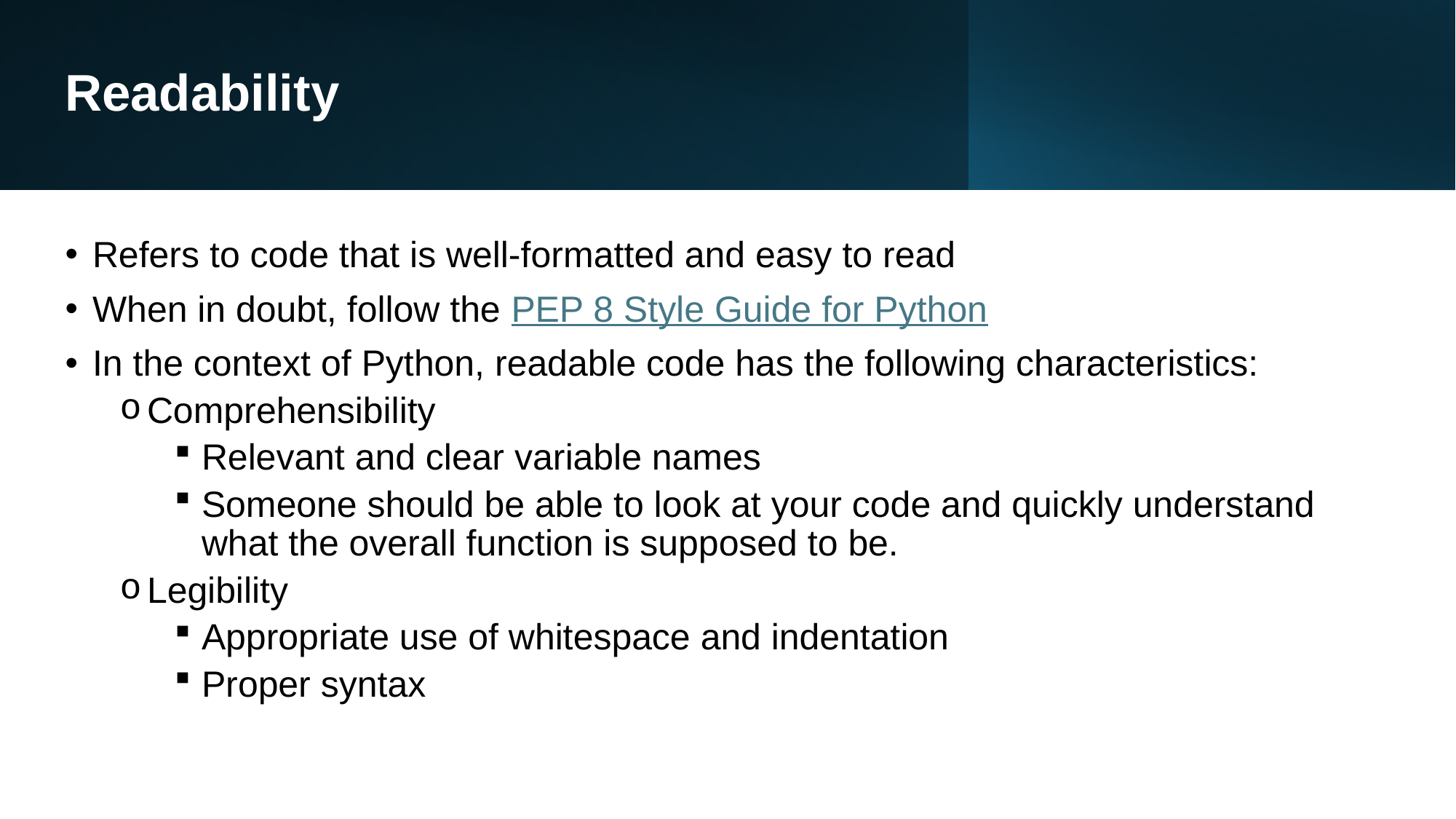

# Readability
Refers to code that is well-formatted and easy to read
When in doubt, follow the PEP 8 Style Guide for Python
In the context of Python, readable code has the following characteristics:
Comprehensibility
Relevant and clear variable names
Someone should be able to look at your code and quickly understand what the overall function is supposed to be.
Legibility
Appropriate use of whitespace and indentation
Proper syntax